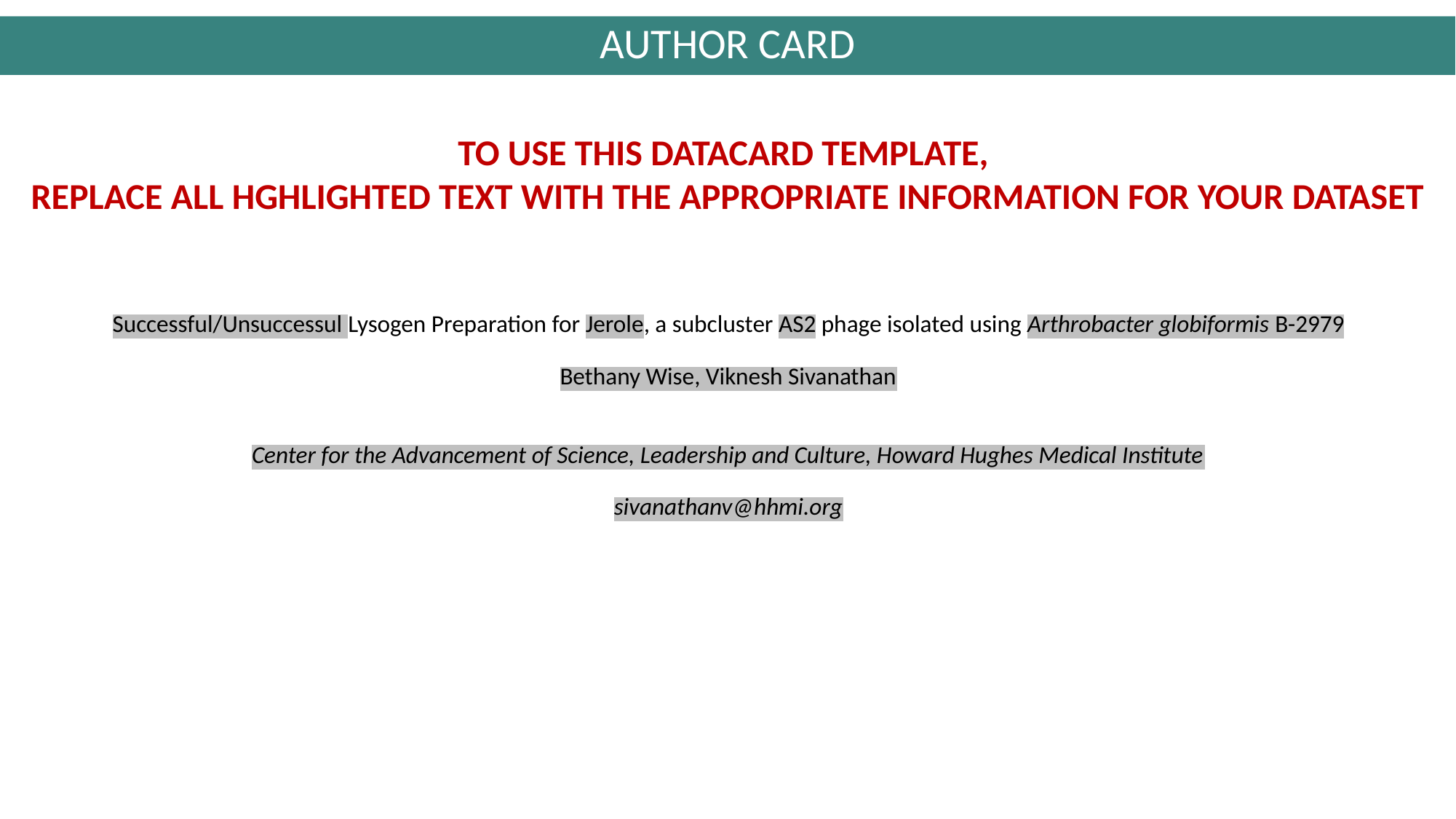

AUTHOR CARD
TO USE THIS DATACARD TEMPLATE,
REPLACE ALL HGHLIGHTED TEXT WITH THE APPROPRIATE INFORMATION FOR YOUR DATASET

Successful/Unsuccessul Lysogen Preparation for Jerole, a subcluster AS2 phage isolated using Arthrobacter globiformis B-2979

Bethany Wise, Viknesh Sivanathan

Center for the Advancement of Science, Leadership and Culture, Howard Hughes Medical Institute
sivanathanv@hhmi.org